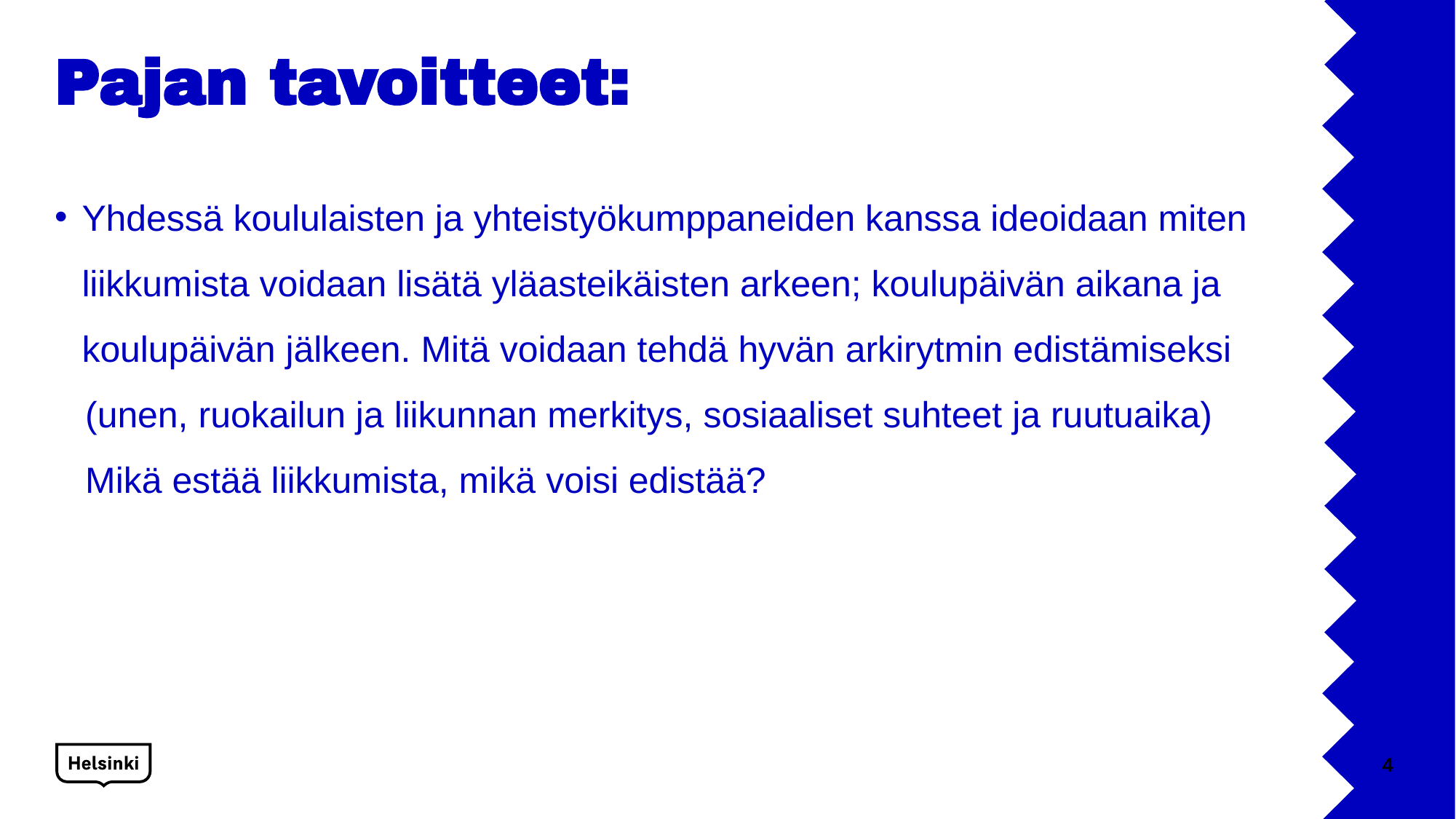

# Pajan tavoitteet:
Yhdessä koululaisten ja yhteistyökumppaneiden kanssa ideoidaan miten liikkumista voidaan lisätä yläasteikäisten arkeen; koulupäivän aikana ja koulupäivän jälkeen. Mitä voidaan tehdä hyvän arkirytmin edistämiseksi
   (unen, ruokailun ja liikunnan merkitys, sosiaaliset suhteet ja ruutuaika)
   Mikä estää liikkumista, mikä voisi edistää?

4